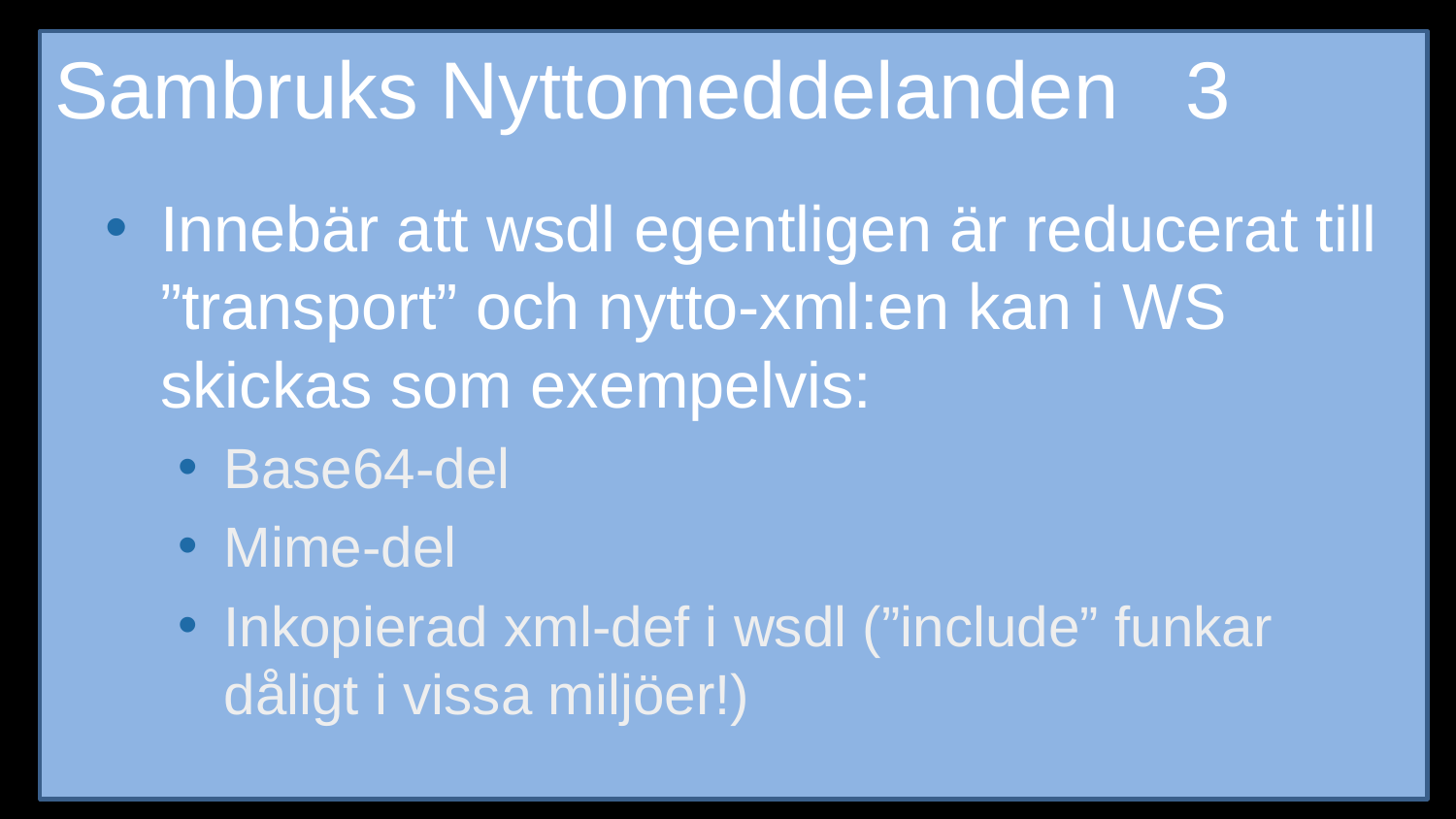

# Sambruks Nyttomeddelanden   3
Innebär att wsdl egentligen är reducerat till ”transport” och nytto-xml:en kan i WS  skickas som exempelvis:
Base64-del
Mime-del
Inkopierad xml-def i wsdl (”include” funkar dåligt i vissa miljöer!)